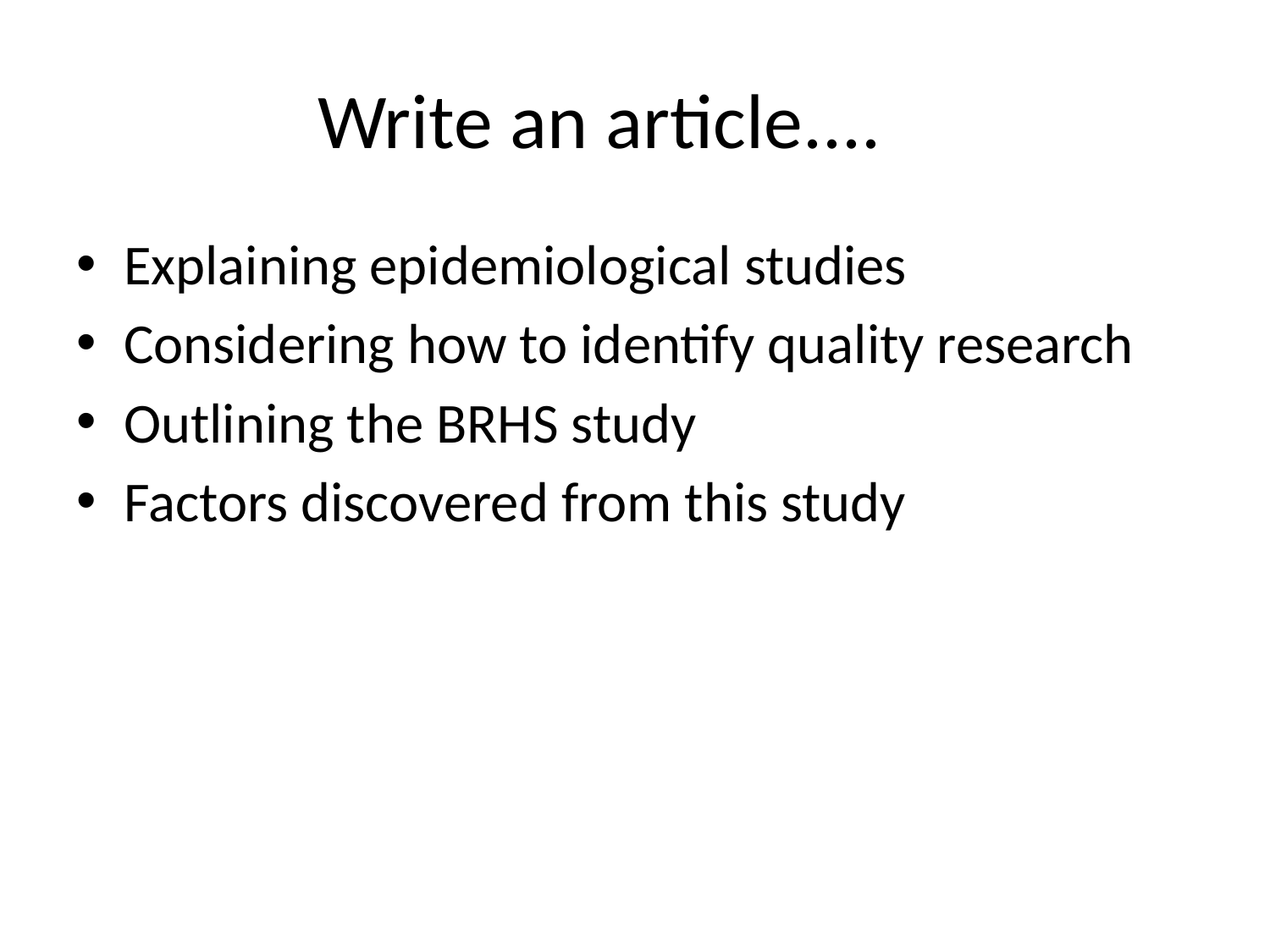

# Write an article....
Explaining epidemiological studies
Considering how to identify quality research
Outlining the BRHS study
Factors discovered from this study